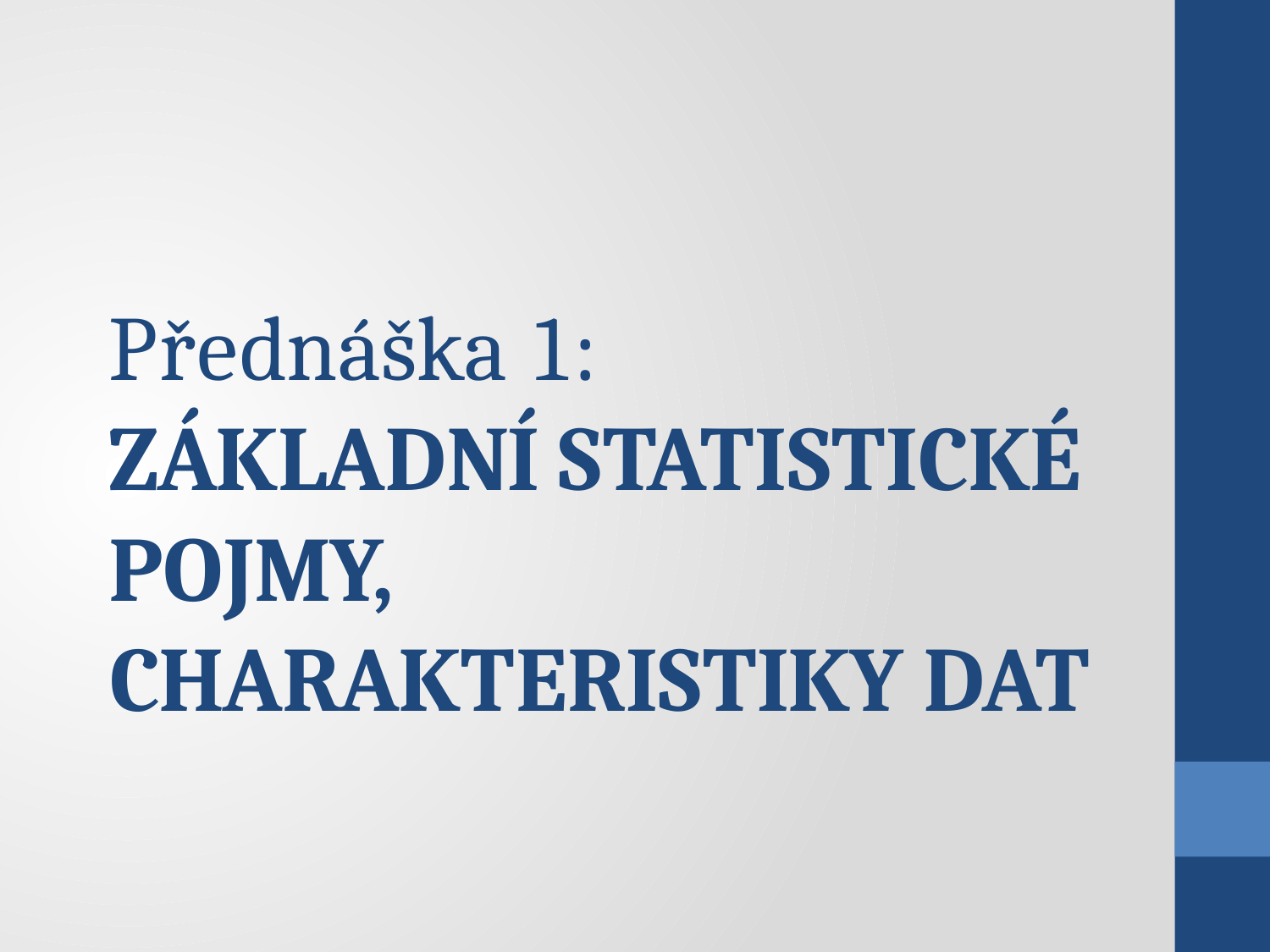

# Přednáška 1: ZÁKLADNÍ STATISTICKÉ POJMY, CHARAKTERISTIKY DAT